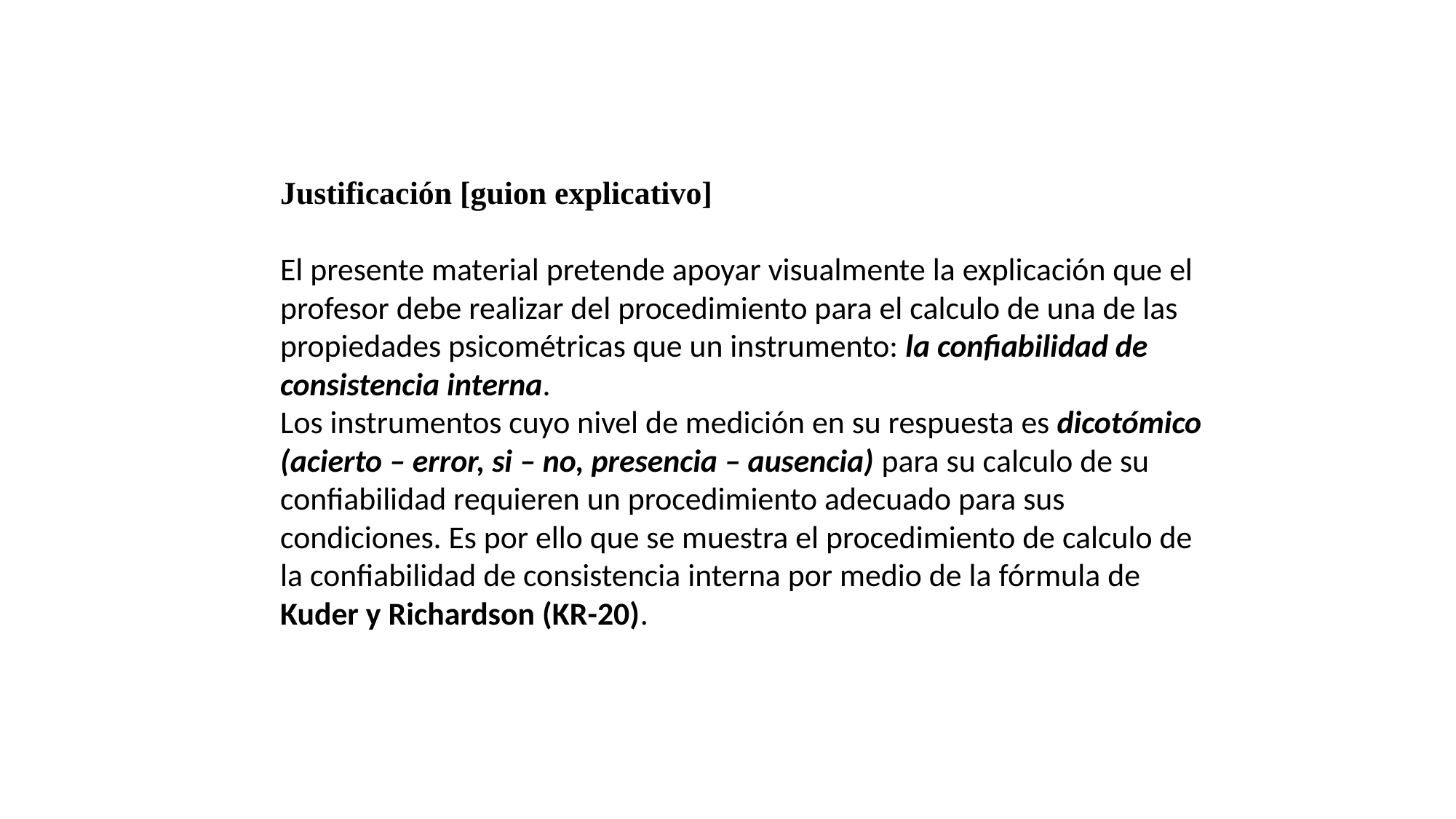

Justificación [guion explicativo]

El presente material pretende apoyar visualmente la explicación que el profesor debe realizar del procedimiento para el calculo de una de las propiedades psicométricas que un instrumento: la confiabilidad de consistencia interna.
Los instrumentos cuyo nivel de medición en su respuesta es dicotómico (acierto – error, si – no, presencia – ausencia) para su calculo de su confiabilidad requieren un procedimiento adecuado para sus condiciones. Es por ello que se muestra el procedimiento de calculo de la confiabilidad de consistencia interna por medio de la fórmula de Kuder y Richardson (KR-20).